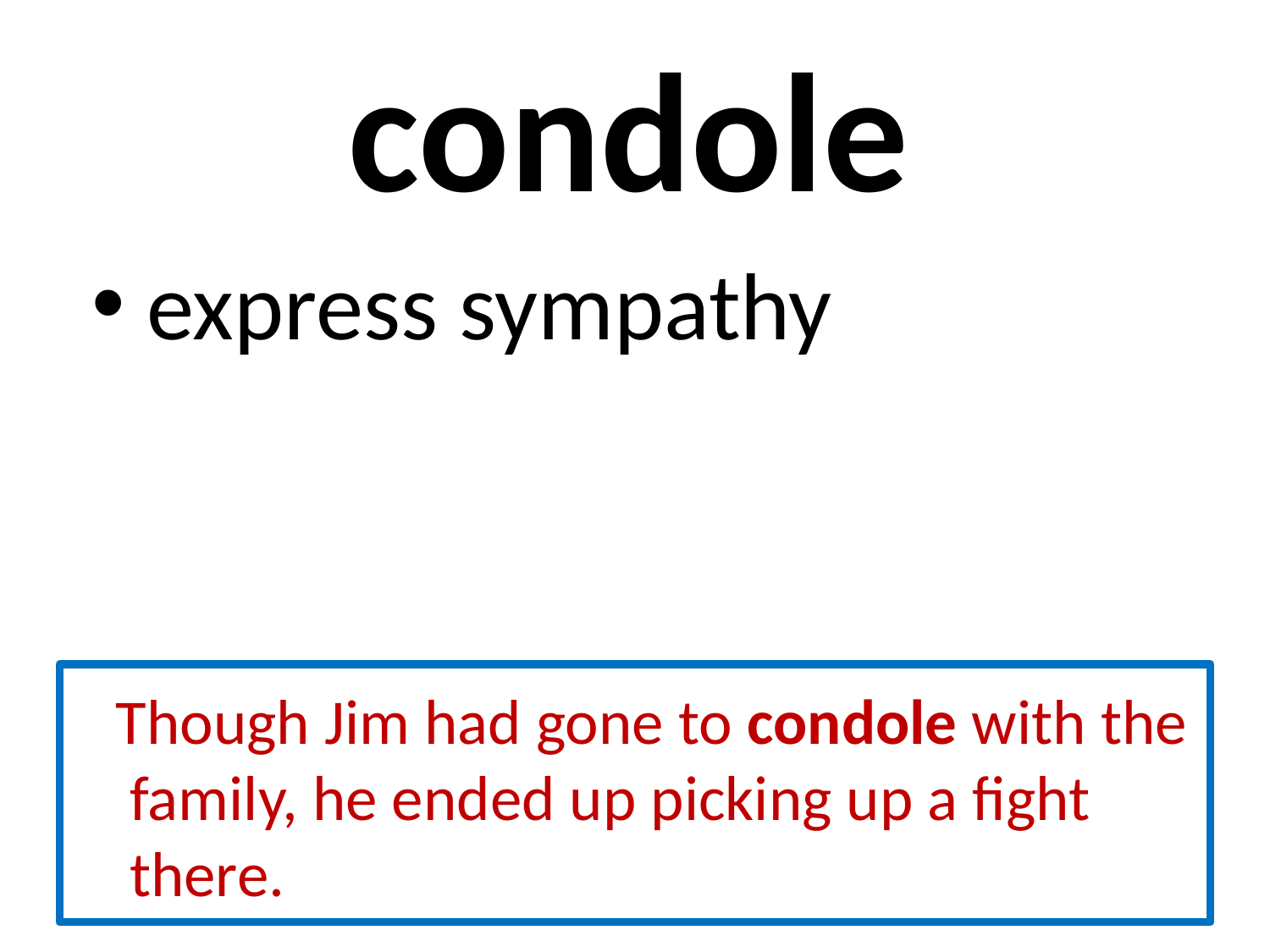

# condole
 express sympathy
   Though Jim had gone to condole with the family, he ended up picking up a fight there.